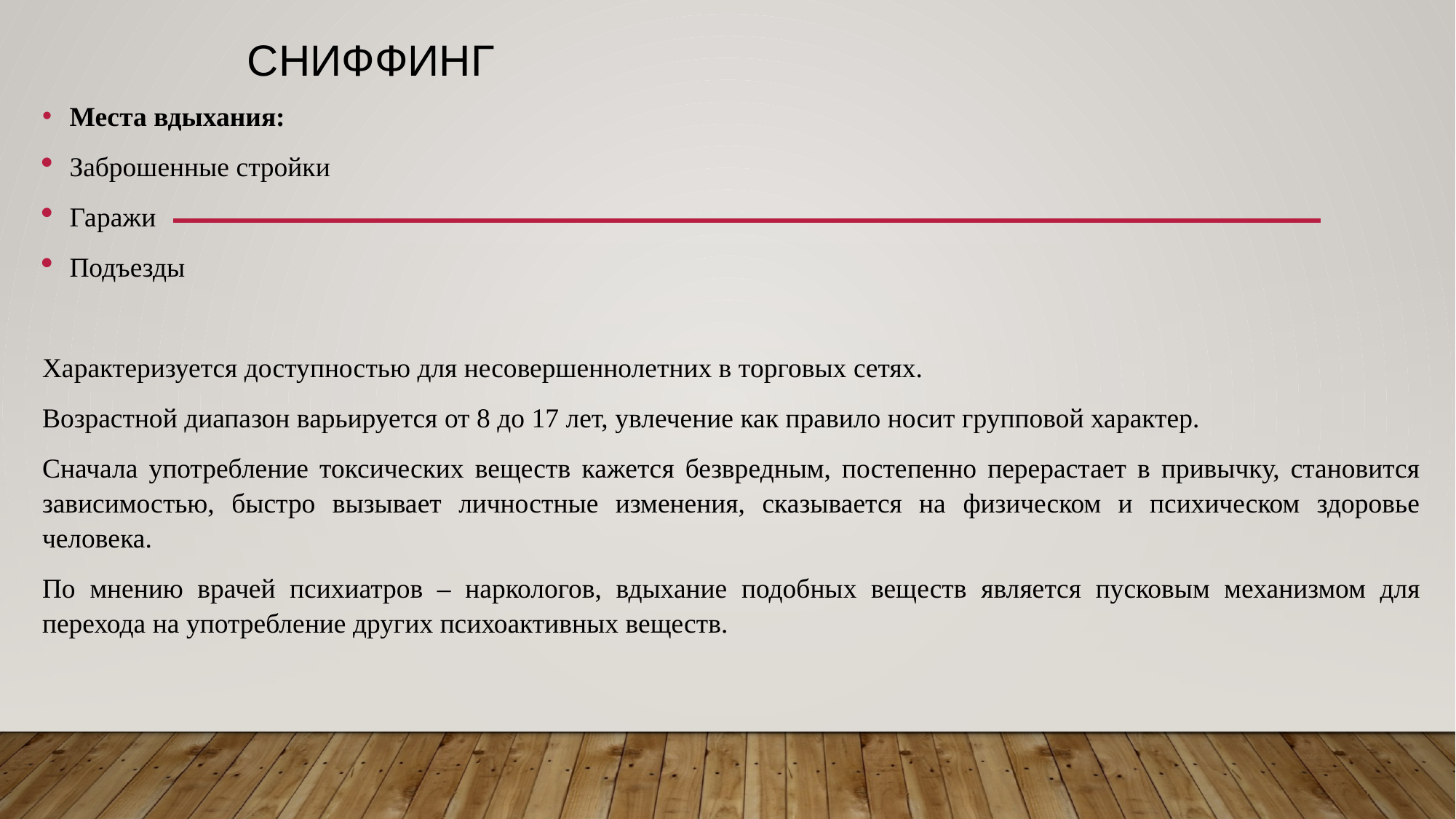

# Сниффинг
Места вдыхания:
Заброшенные стройки
Гаражи
Подъезды

Характеризуется доступностью для несовершеннолетних в торговых сетях.
Возрастной диапазон варьируется от 8 до 17 лет, увлечение как правило носит групповой характер.
Сначала употребление токсических веществ кажется безвредным, постепенно перерастает в привычку, становится зависимостью, быстро вызывает личностные изменения, сказывается на физическом и психическом здоровье человека.
По мнению врачей психиатров – наркологов, вдыхание подобных веществ является пусковым механизмом для перехода на употребление других психоактивных веществ.